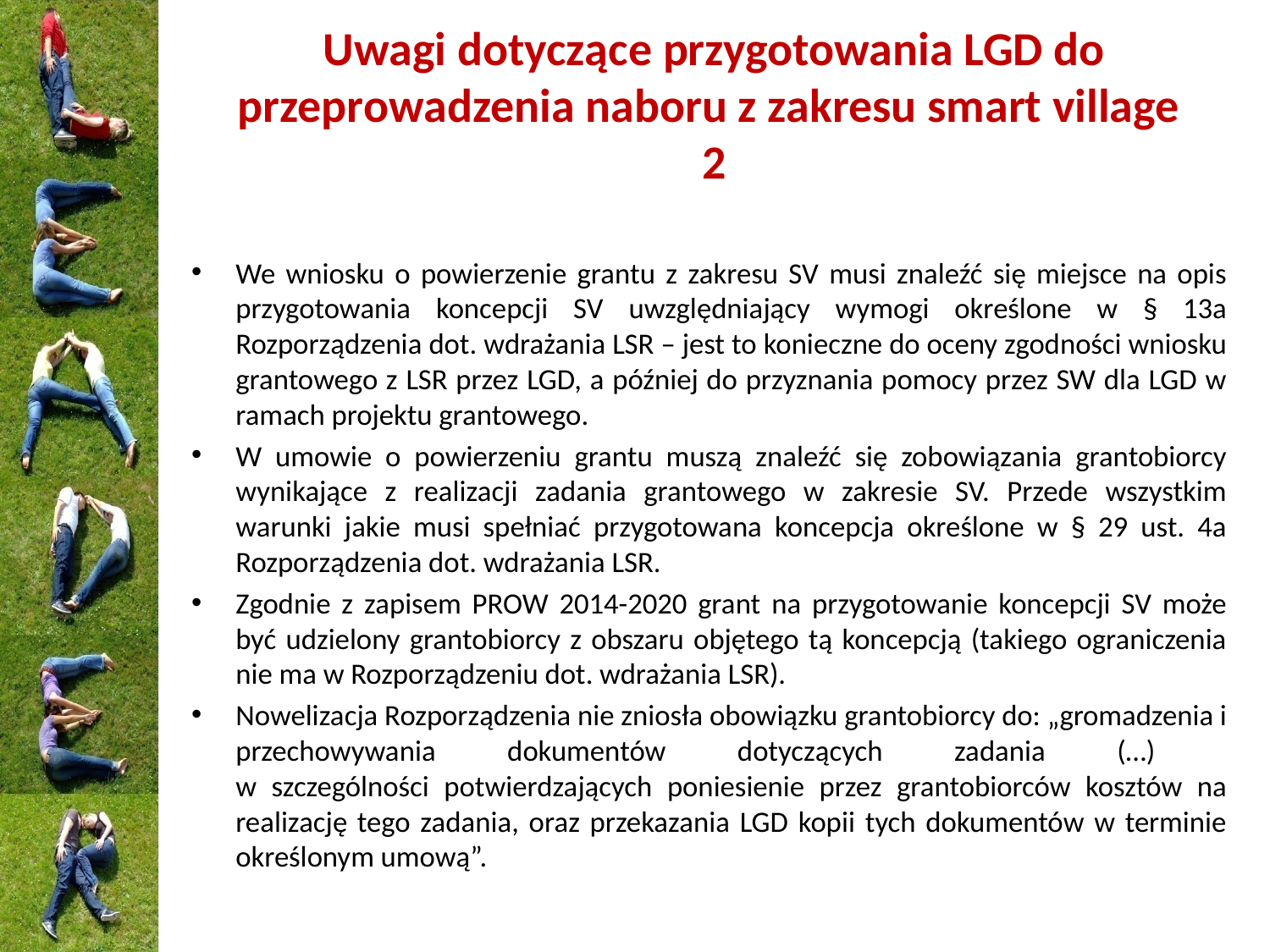

# Uwagi dotyczące przygotowania LGD do przeprowadzenia naboru z zakresu smart village 2

We wniosku o powierzenie grantu z zakresu SV musi znaleźć się miejsce na opis przygotowania koncepcji SV uwzględniający wymogi określone w § 13a Rozporządzenia dot. wdrażania LSR – jest to konieczne do oceny zgodności wniosku grantowego z LSR przez LGD, a później do przyznania pomocy przez SW dla LGD w ramach projektu grantowego.
W umowie o powierzeniu grantu muszą znaleźć się zobowiązania grantobiorcy wynikające z realizacji zadania grantowego w zakresie SV. Przede wszystkim warunki jakie musi spełniać przygotowana koncepcja określone w § 29 ust. 4a Rozporządzenia dot. wdrażania LSR.
Zgodnie z zapisem PROW 2014-2020 grant na przygotowanie koncepcji SV może być udzielony grantobiorcy z obszaru objętego tą koncepcją (takiego ograniczenia nie ma w Rozporządzeniu dot. wdrażania LSR).
Nowelizacja Rozporządzenia nie zniosła obowiązku grantobiorcy do: „gromadzenia i przechowywania dokumentów dotyczących zadania (…)
w szczególności potwierdzających poniesienie przez grantobiorców kosztów na realizację tego zadania, oraz przekazania LGD kopii tych dokumentów w terminie określonym umową”.